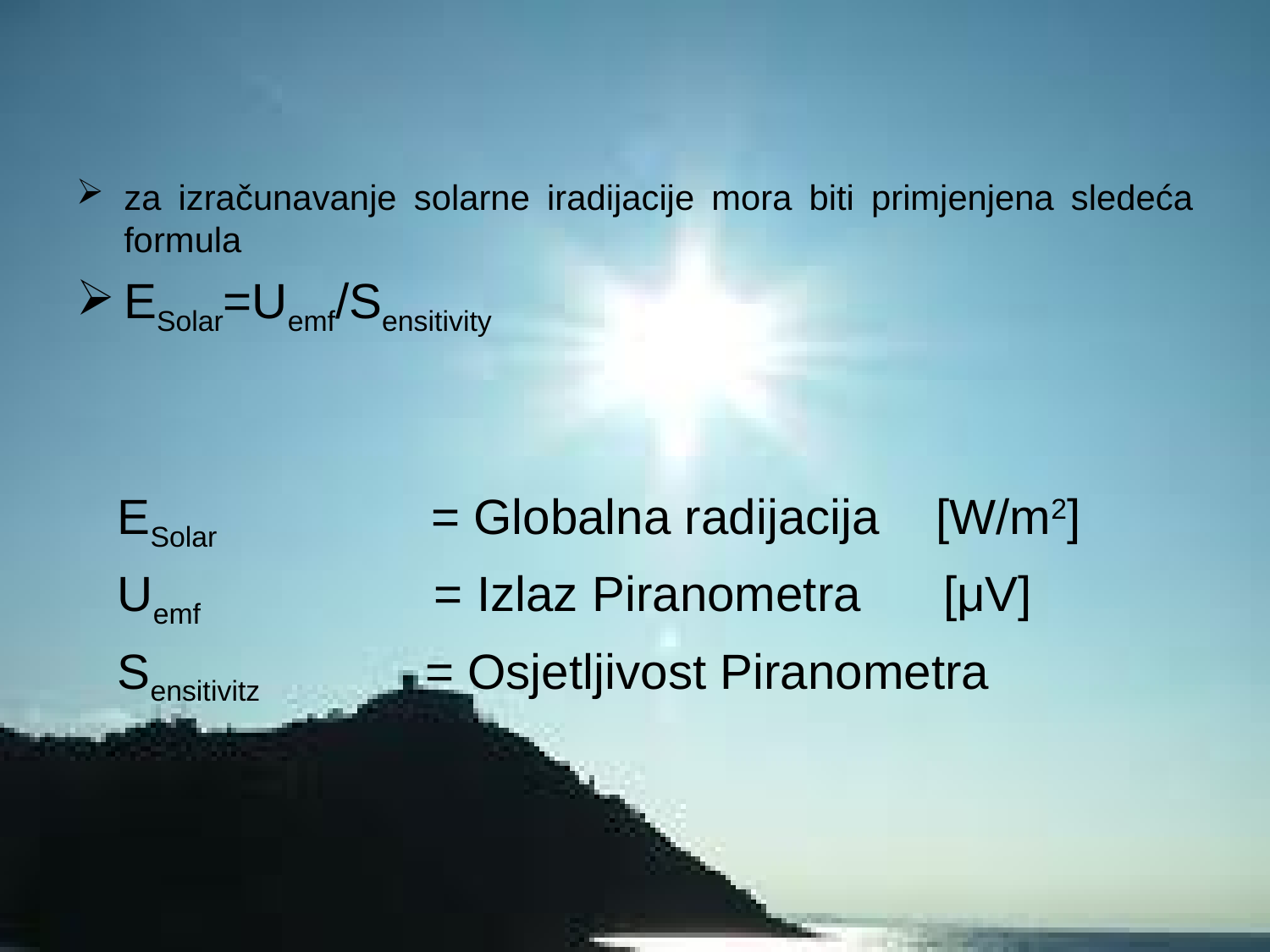

za izračunavanje solarne iradijacije mora biti primjenjena sledeća formula
ESolar=Uemf/Sensitivity

   ESolar                = Globalna radijacija    [W/m2]
   Uemf                 = Izlaz Piranometra      [μV]
   Sensitivitz            = Osjetljivost Piranometra